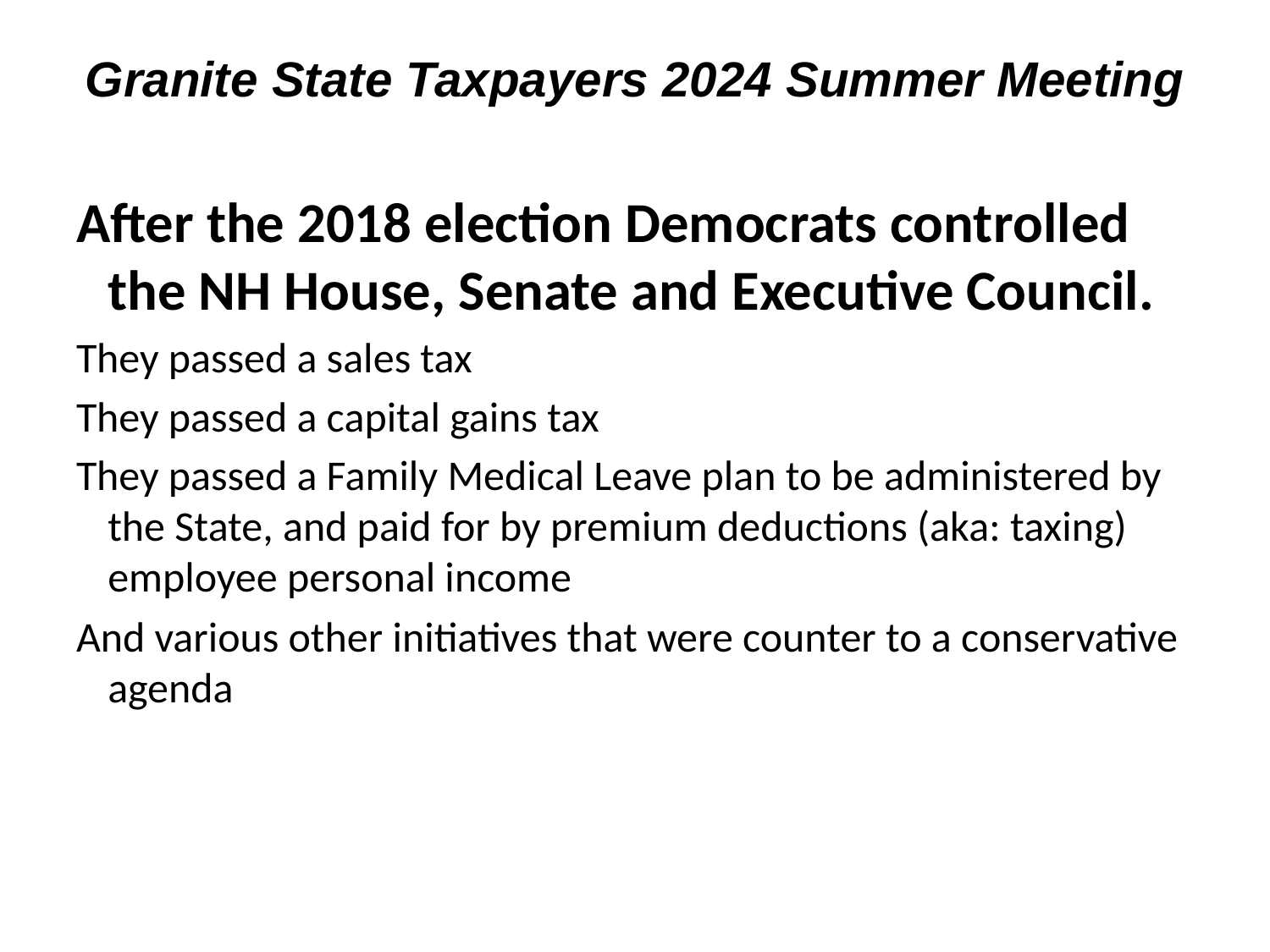

# Granite State Taxpayers 2024 Summer Meeting
After the 2018 election Democrats controlled the NH House, Senate and Executive Council.
They passed a sales tax
They passed a capital gains tax
They passed a Family Medical Leave plan to be administered by the State, and paid for by premium deductions (aka: taxing) employee personal income
And various other initiatives that were counter to a conservative agenda